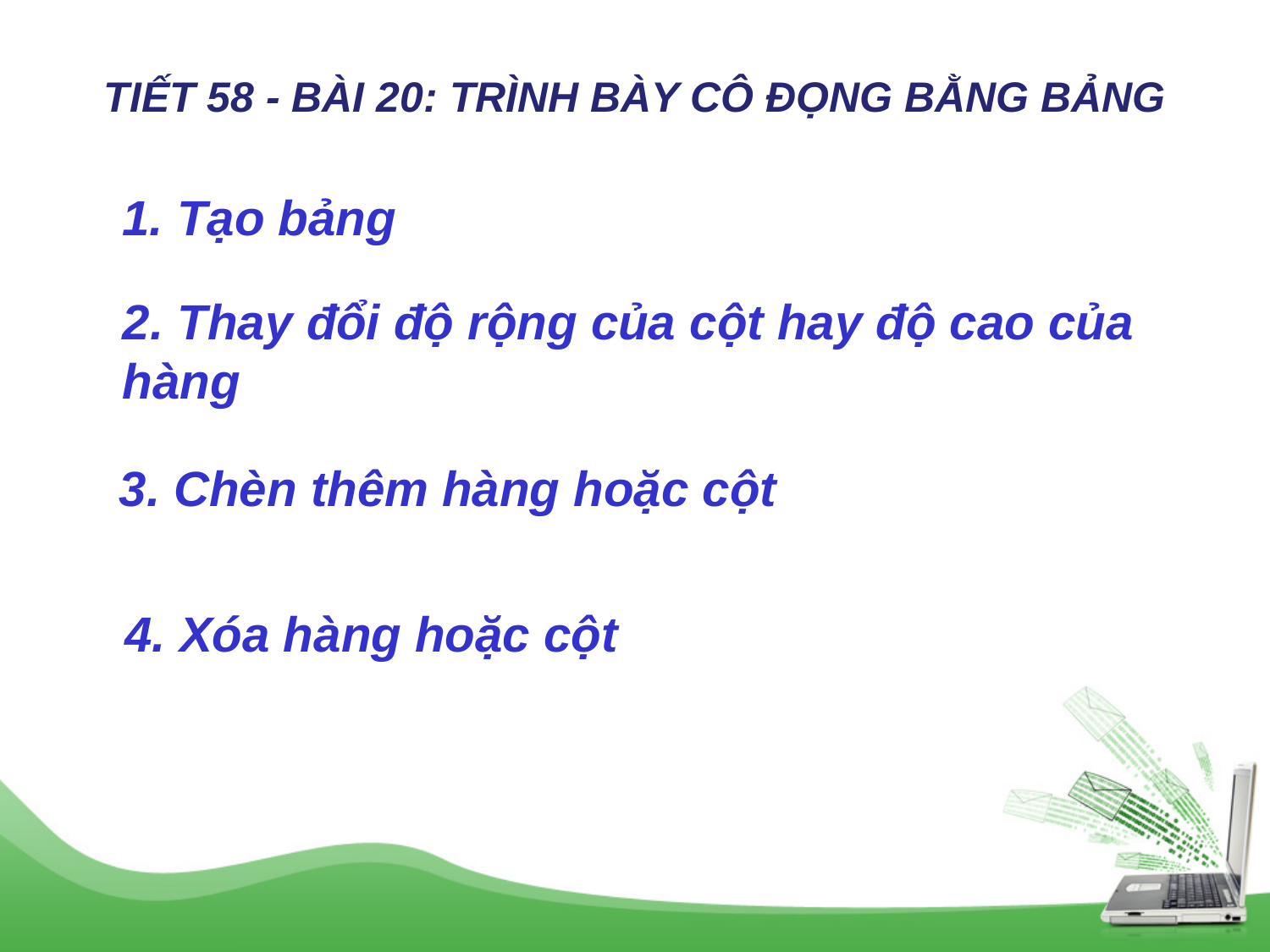

TIẾT 58 - BÀI 20: TRÌNH BÀY CÔ ĐỌNG BẰNG BẢNG
1. Tạo bảng
2. Thay đổi độ rộng của cột hay độ cao của hàng
3. Chèn thêm hàng hoặc cột
4. Xóa hàng hoặc cột